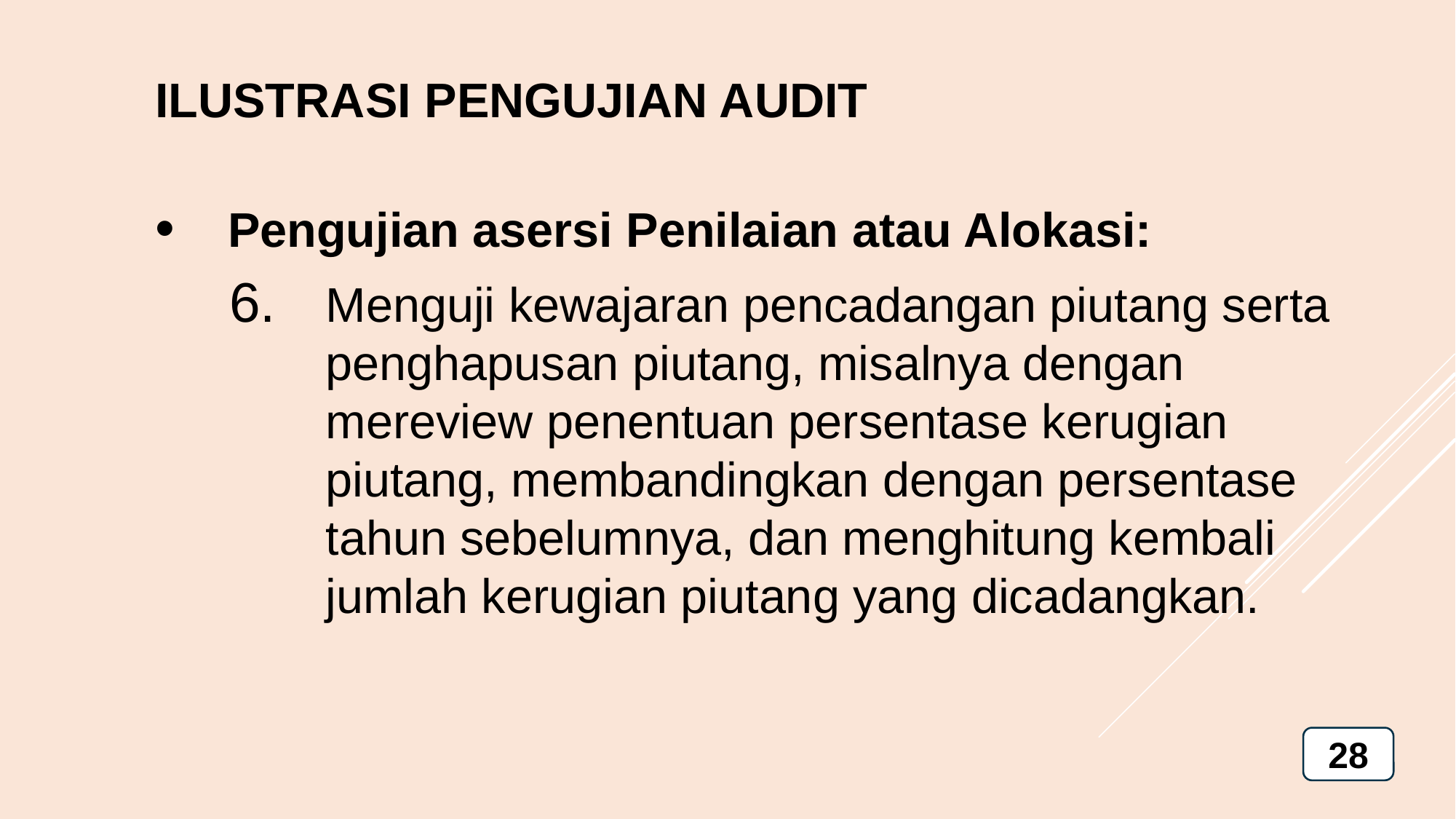

ILUSTRASI PENGUJIAN AUDIT
Pengujian asersi Penilaian atau Alokasi:

Menguji kewajaran pencadangan piutang serta penghapusan piutang, misalnya dengan mereview penentuan persentase kerugian piutang, membandingkan dengan persentase tahun sebelumnya, dan menghitung kembali jumlah kerugian piutang yang dicadangkan.